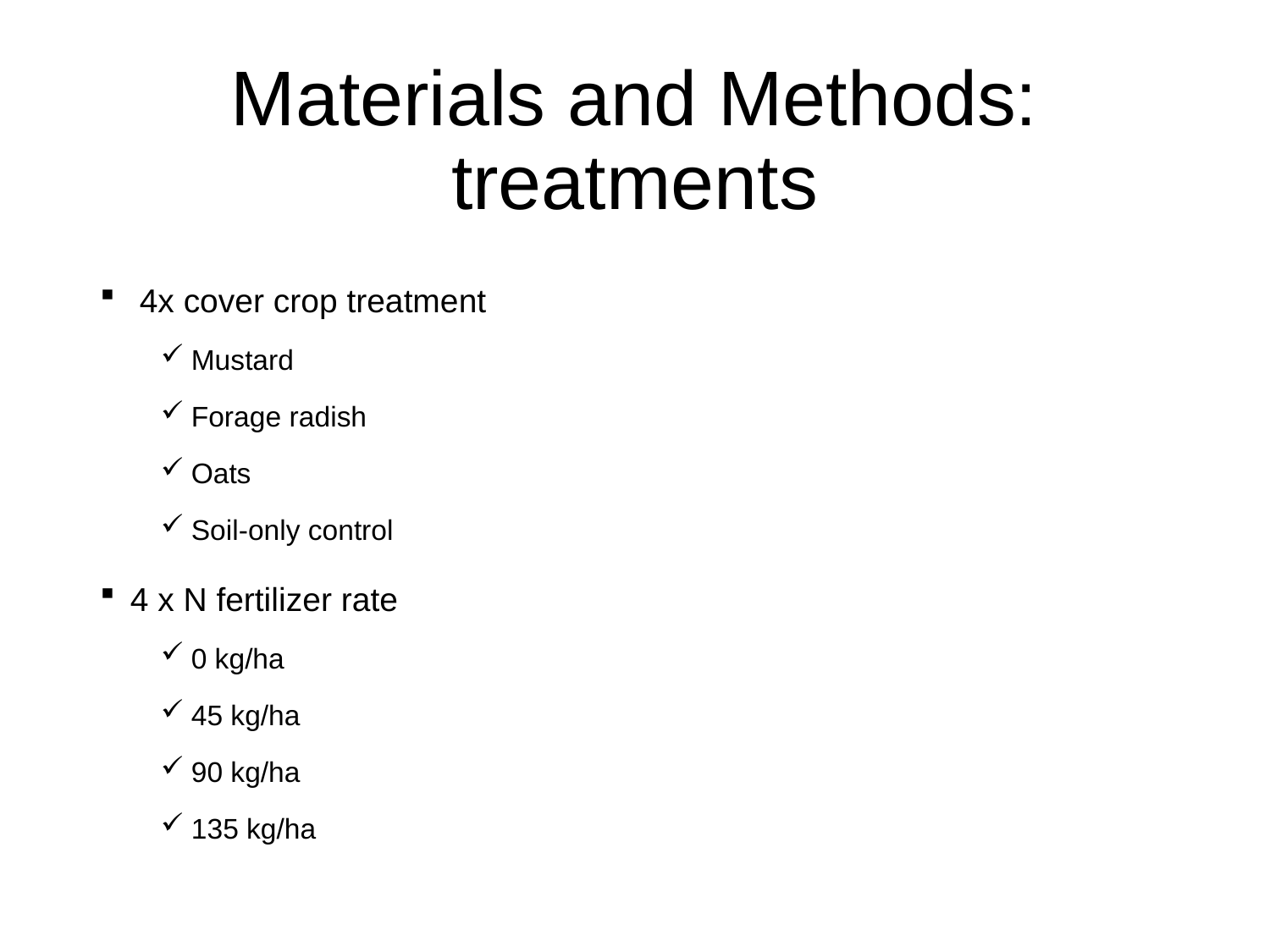

# Materials and Methods: treatments
 4x cover crop treatment
Mustard
Forage radish
Oats
Soil-only control
4 x N fertilizer rate
0 kg/ha
45 kg/ha
90 kg/ha
135 kg/ha